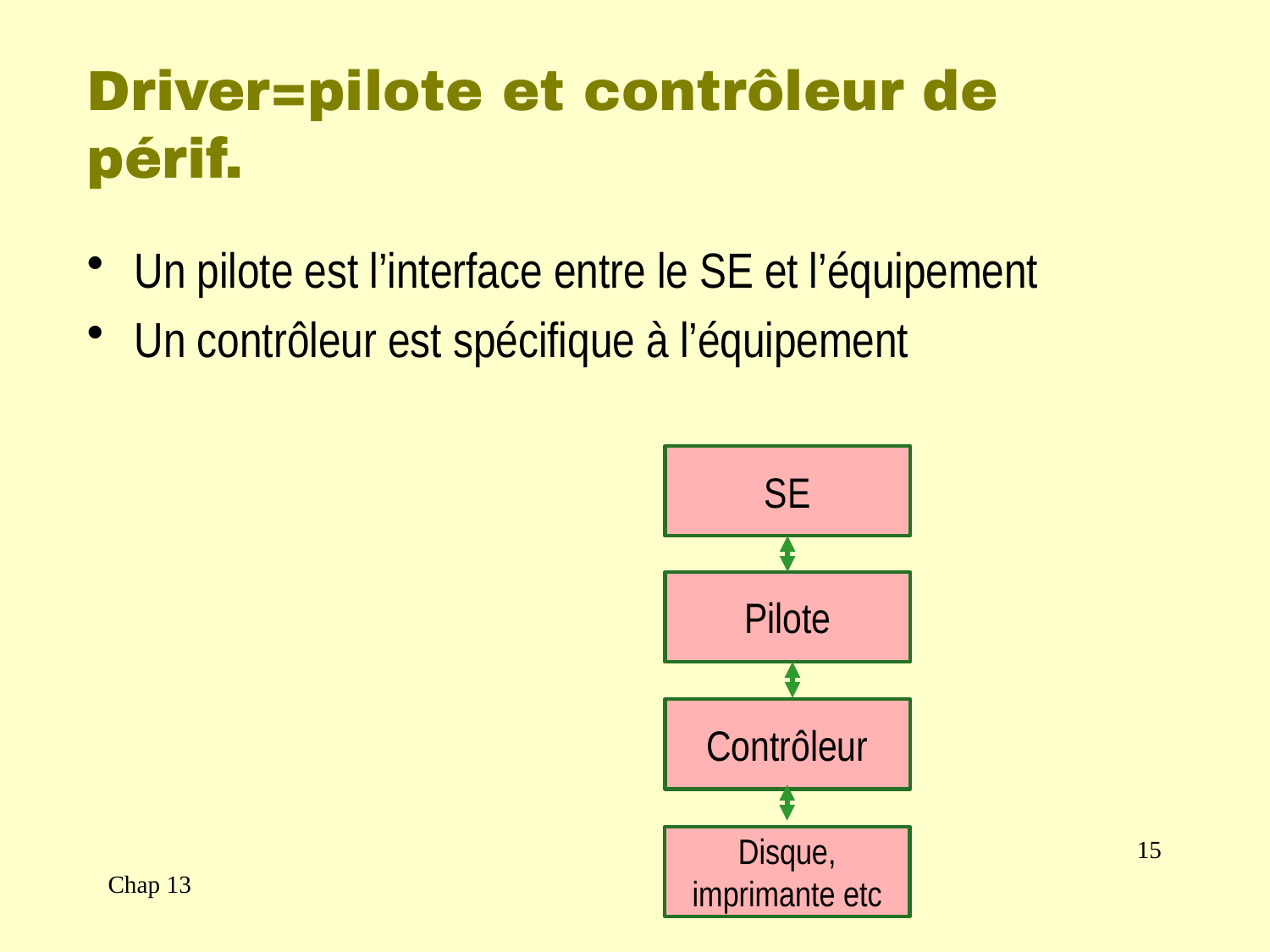

# Driver=pilote et contrôleur de périf.
Un pilote est l’interface entre le SE et l’équipement
Un contrôleur est spécifique à l’équipement
SE
Pilote
Contrôleur
Disque, imprimante etc
15
Chap 13